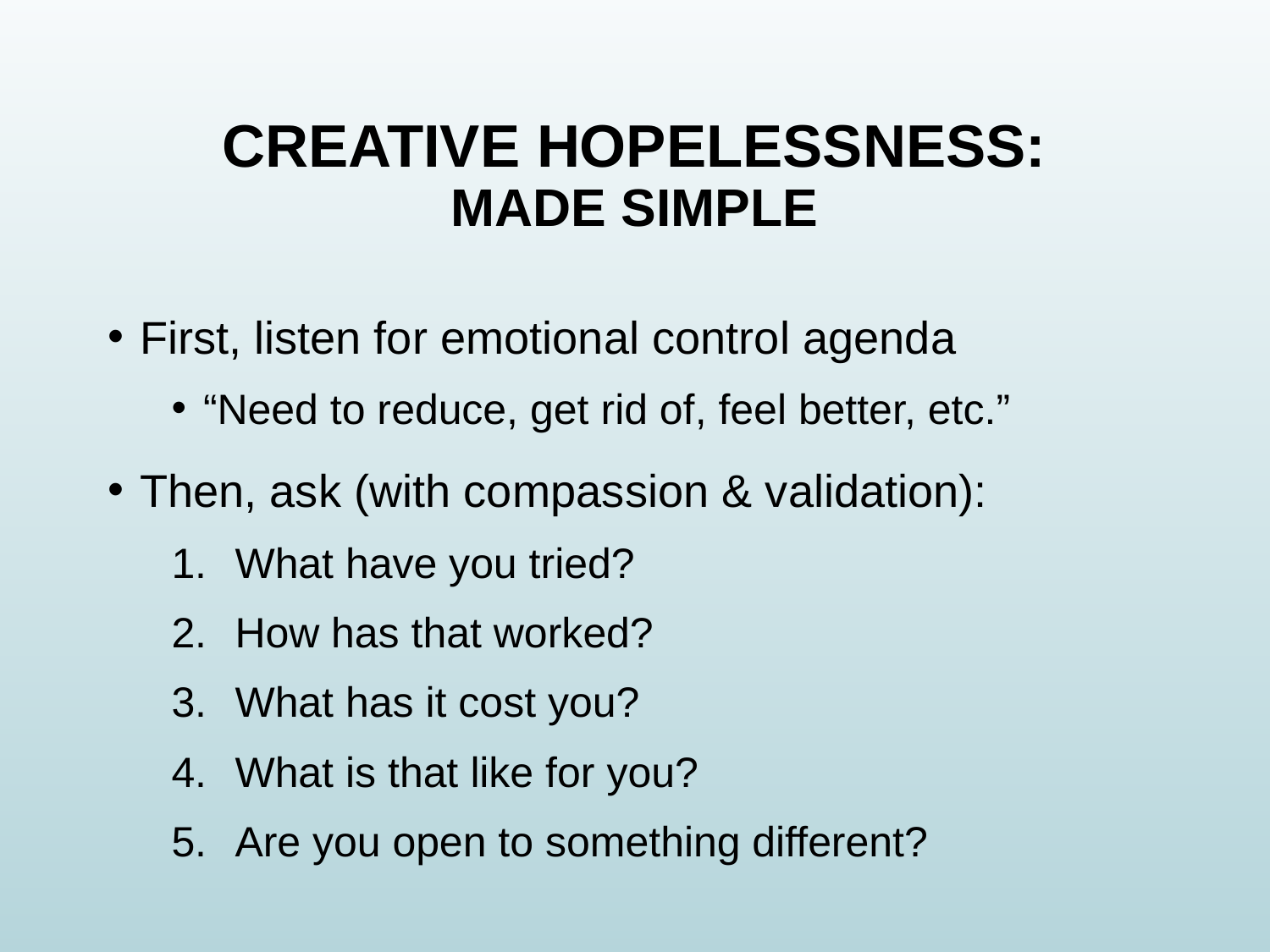

# Creative Hopelessness: Made Simple
First, listen for emotional control agenda
“Need to reduce, get rid of, feel better, etc.”
Then, ask (with compassion & validation):
What have you tried?
How has that worked?
What has it cost you?
What is that like for you?
Are you open to something different?